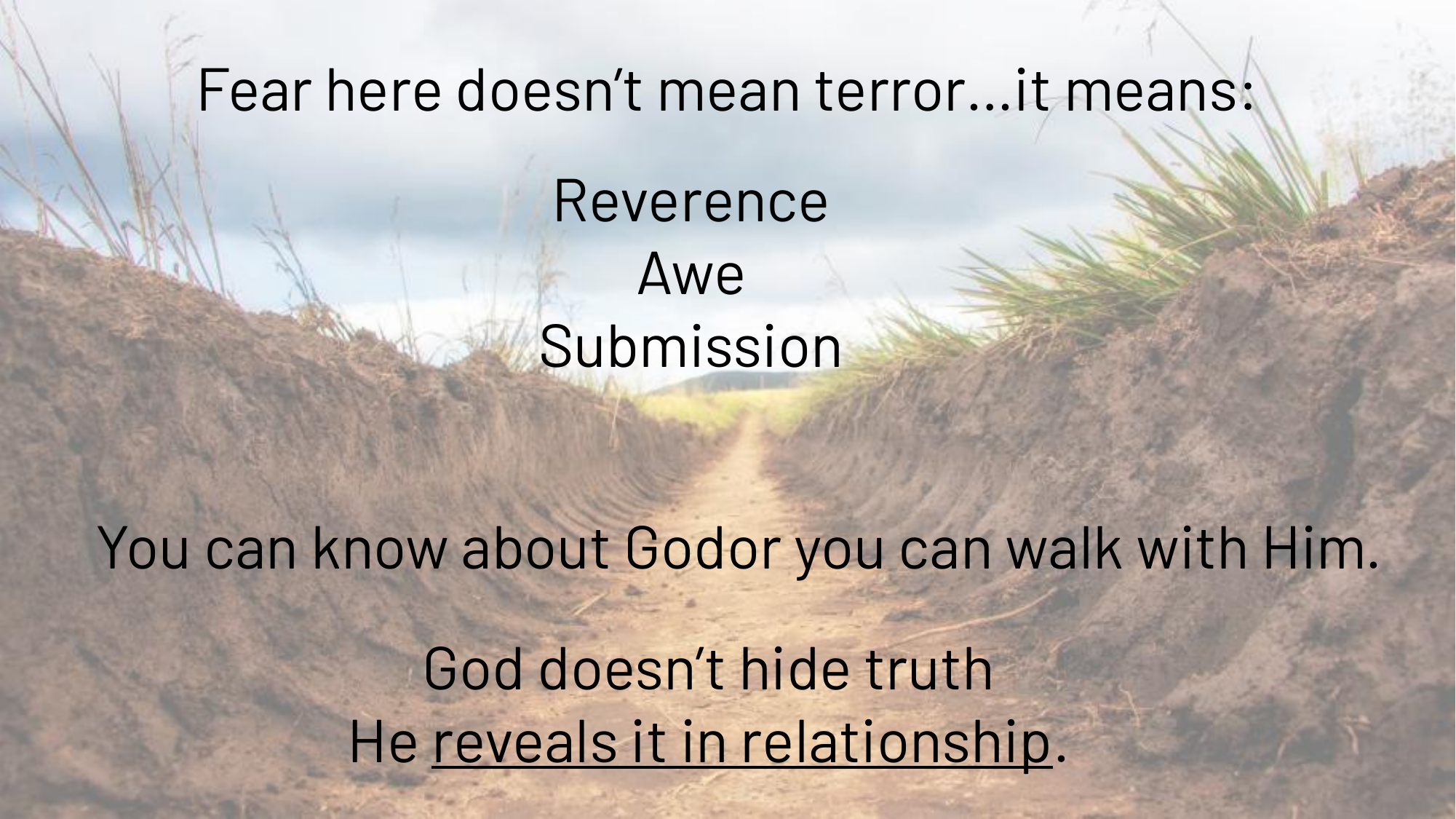

Fear here doesn’t mean terror…it means:
Reverence
Awe
Submission
You can know about Godor you can walk with Him.
God doesn’t hide truth
He reveals it in relationship.